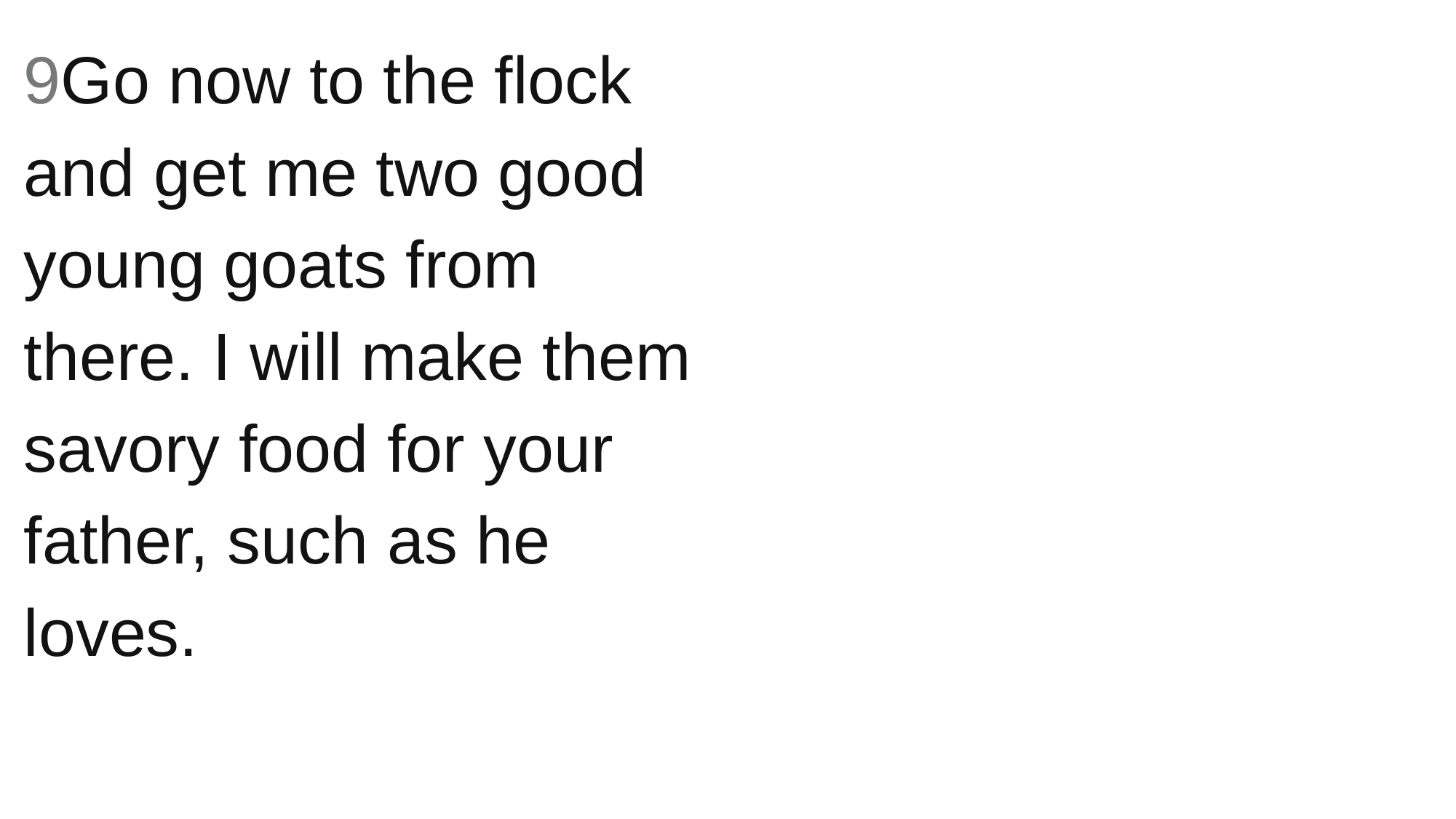

9Go now to the flock and get me two good young goats from there. I will make them savory food for your father, such as he loves.